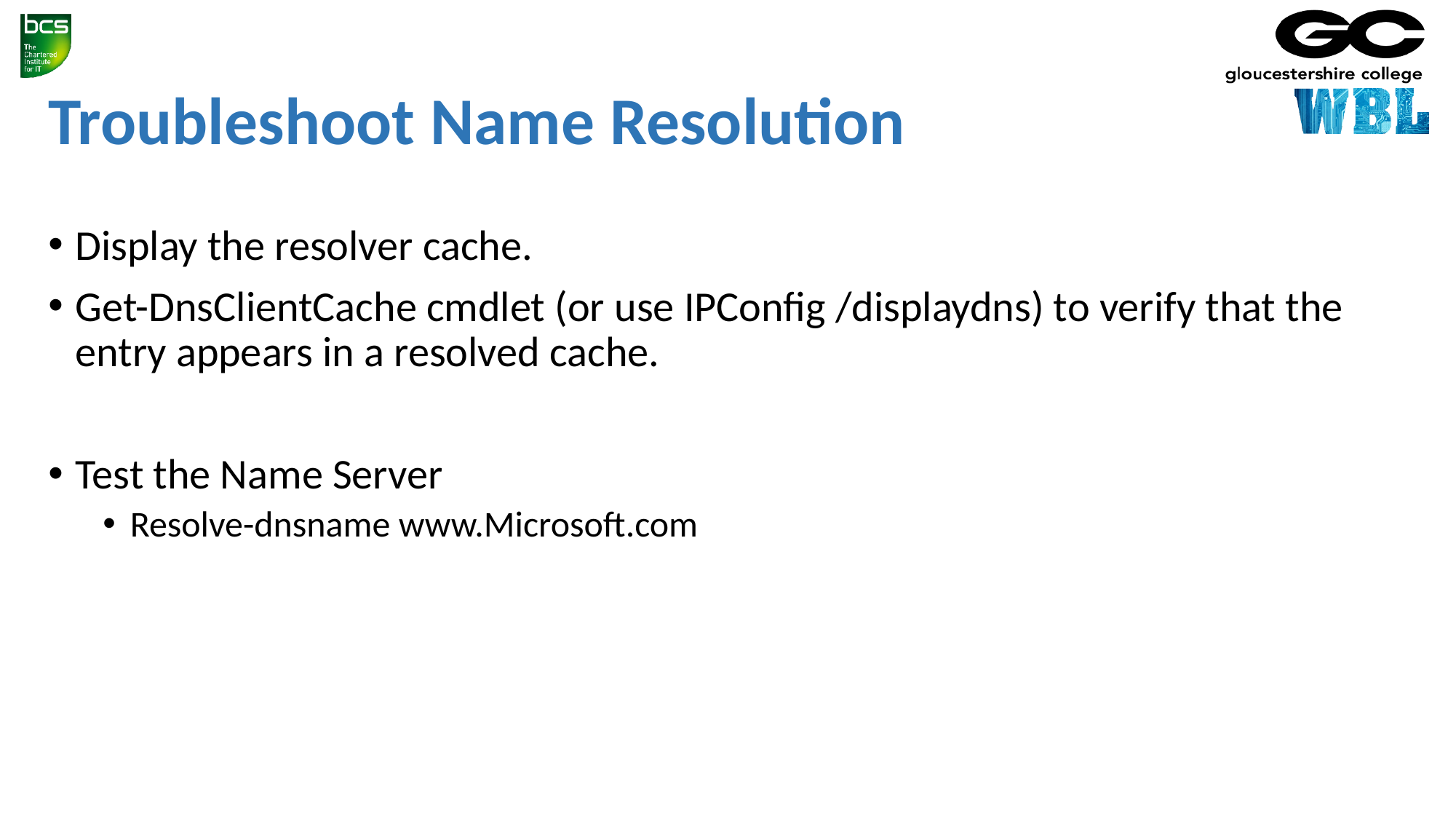

# Troubleshoot Name Resolution
Display the resolver cache.
Get-DnsClientCache cmdlet (or use IPConfig /displaydns) to verify that the entry appears in a resolved cache.

Test the Name Server
Resolve-dnsname www.Microsoft.com